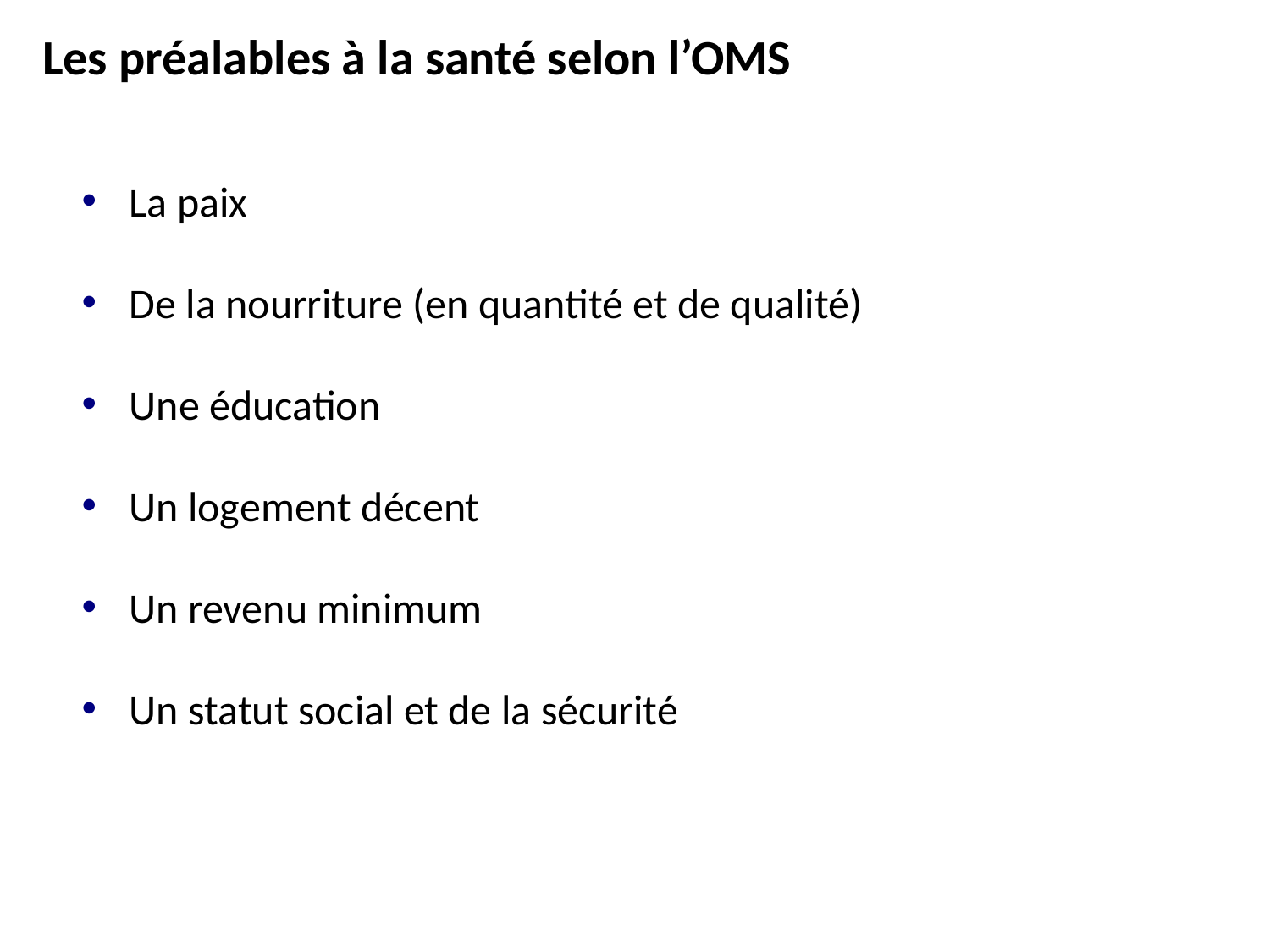

Les préalables à la santé selon l’OMS
La paix

De la nourriture (en quantité et de qualité)

Une éducation

Un logement décent

Un revenu minimum

Un statut social et de la sécurité